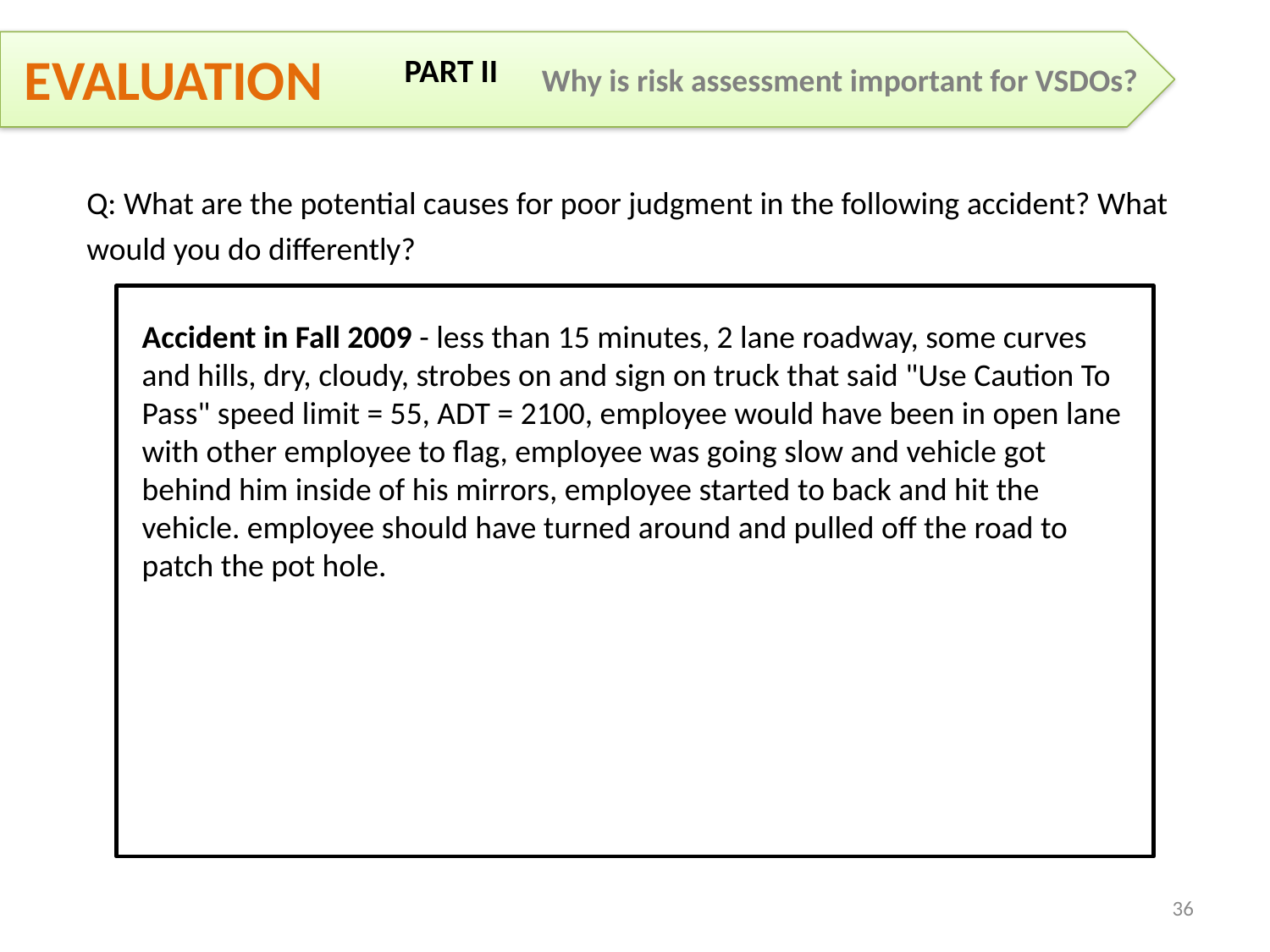

Evaluation
# PART II
Why is risk assessment important for VSDOs?
Q: What are the potential causes for poor judgment in the following accident? What would you do differently?

Accident in Fall 2009 - less than 15 minutes, 2 lane roadway, some curves and hills, dry, cloudy, strobes on and sign on truck that said "Use Caution To Pass" speed limit = 55, ADT = 2100, employee would have been in open lane with other employee to flag, employee was going slow and vehicle got behind him inside of his mirrors, employee started to back and hit the vehicle. employee should have turned around and pulled off the road to patch the pot hole.
36